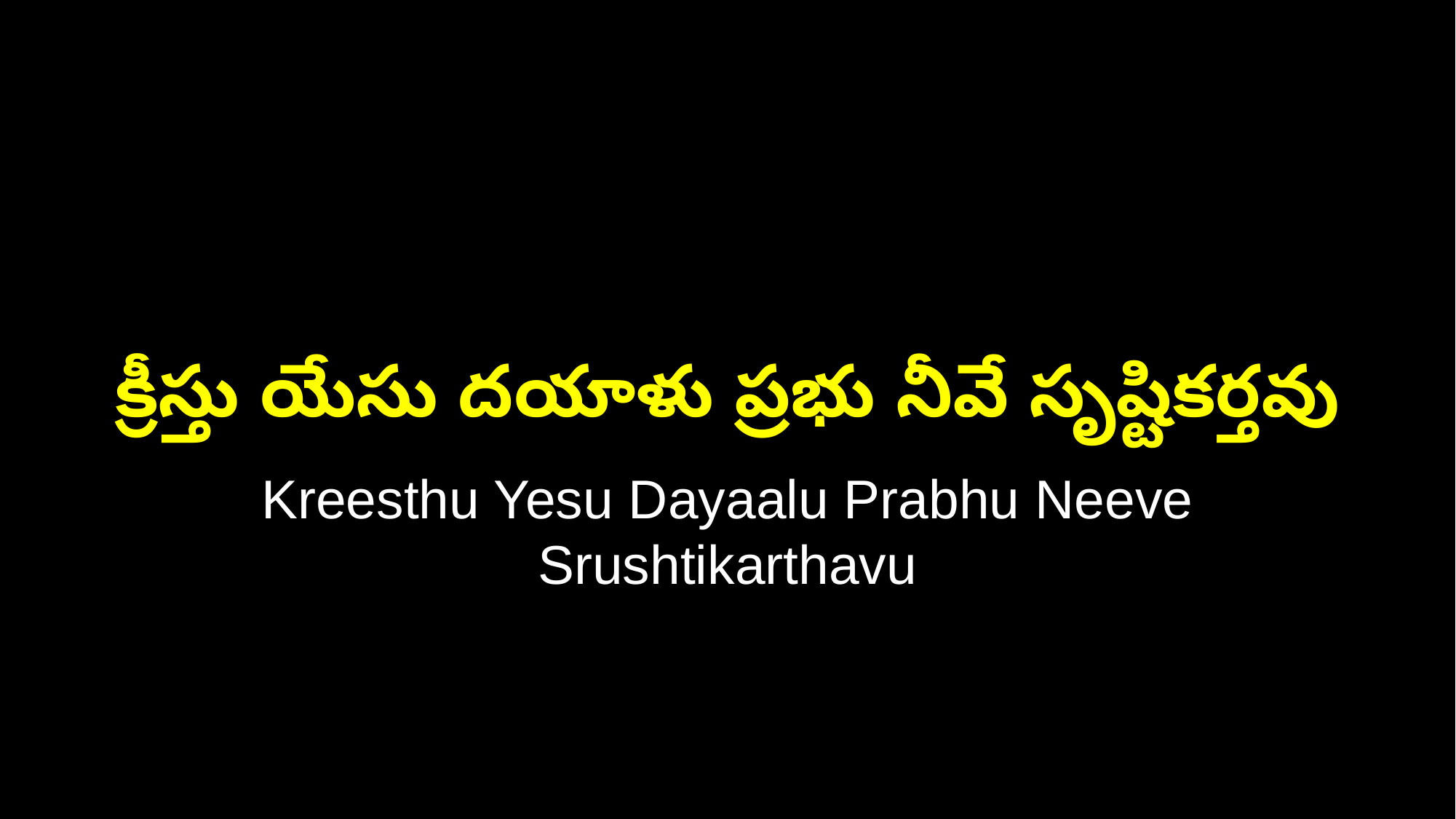

క్రీస్తు యేసు దయాళు ప్రభు నీవే సృష్టికర్తవు
Kreesthu Yesu Dayaalu Prabhu Neeve Srushtikarthavu